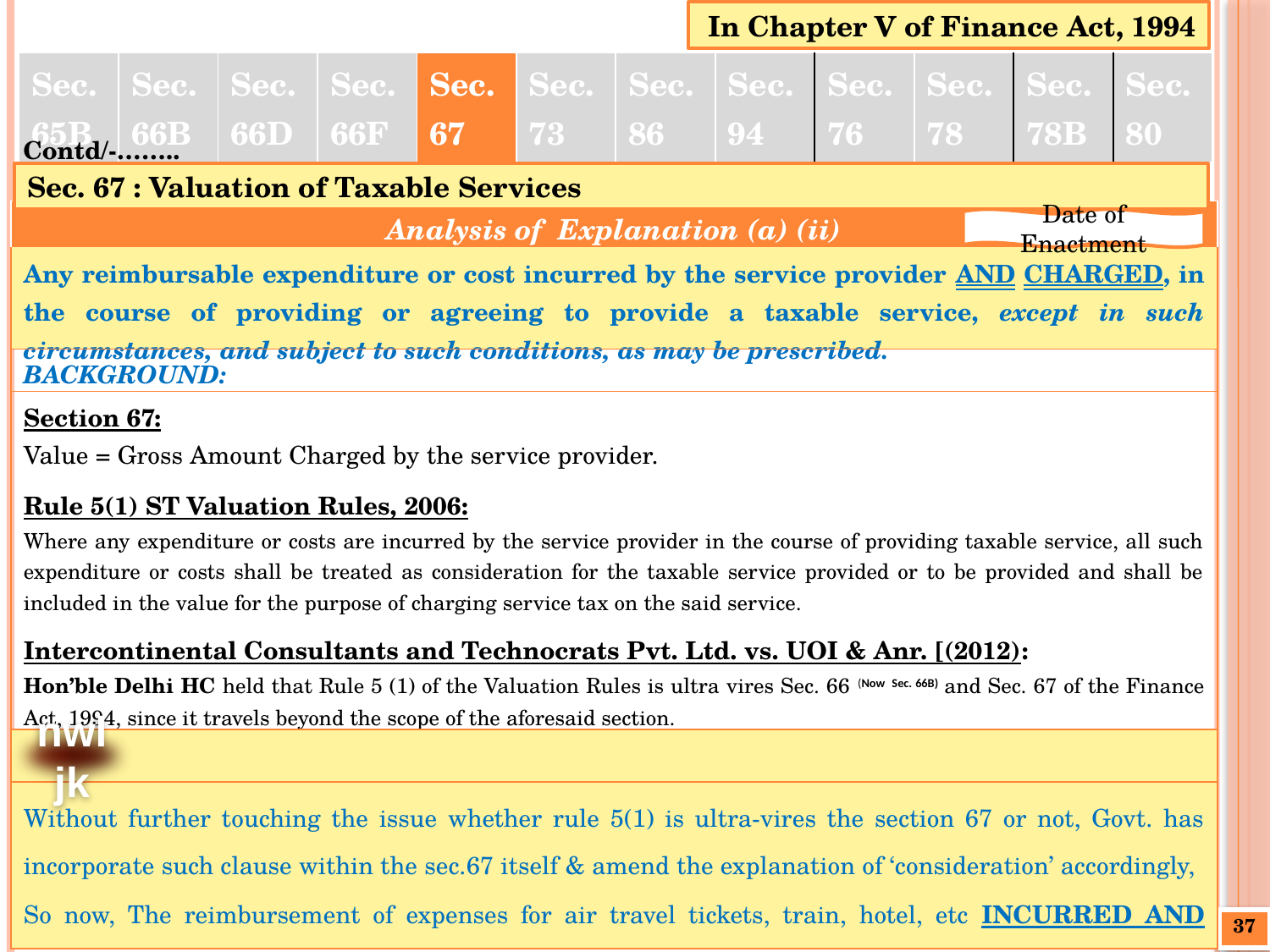

In Chapter V of Finance Act, 1994
| Sec. 65B | Sec. 66B | Sec. 66D | Sec. 66F | Sec. 67 | Sec. 73 | Sec. 86 | Sec. 94 | Sec. 76 | Sec. 78 | Sec. 78B | Sec. 80 |
| --- | --- | --- | --- | --- | --- | --- | --- | --- | --- | --- | --- |
Contd/-……..
Sec. 67 : Valuation of Taxable Services
| Analysis of Explanation (a) (ii) |
| --- |
| Any reimbursable expenditure or cost incurred by the service provider AND CHARGED, in the course of providing or agreeing to provide a taxable service, except in such circumstances, and subject to such conditions, as may be prescribed. |
| BACKGROUND: |
| Section 67: Value = Gross Amount Charged by the service provider. Rule 5(1) ST Valuation Rules, 2006: Where any expenditure or costs are incurred by the service provider in the course of providing taxable service, all such expenditure or costs shall be treated as consideration for the taxable service provided or to be provided and shall be included in the value for the purpose of charging service tax on the said service. Intercontinental Consultants and Technocrats Pvt. Ltd. vs. UOI & Anr. [(2012): Hon’ble Delhi HC held that Rule 5 (1) of the Valuation Rules is ultra vires Sec. 66 (Now Sec. 66B) and Sec. 67 of the Finance Act, 1994, since it travels beyond the scope of the aforesaid section. The expenditure or costs incurred by the service provider in the course of providing the taxable service can never be considered as part of the gross amount charged by the service provider for the services provided. |
|  |
| Without further touching the issue whether rule 5(1) is ultra-vires the section 67 or not, Govt. has incorporate such clause within the sec.67 itself & amend the explanation of ‘consideration’ accordingly, So now, The reimbursement of expenses for air travel tickets, train, hotel, etc INCURRED AND CHARGED by the service providers shall be liable to Service Tax, EXCEPT IN PRESCRIBED CIRCUMSTANCES. |
Date of Enactment
nwljk
37